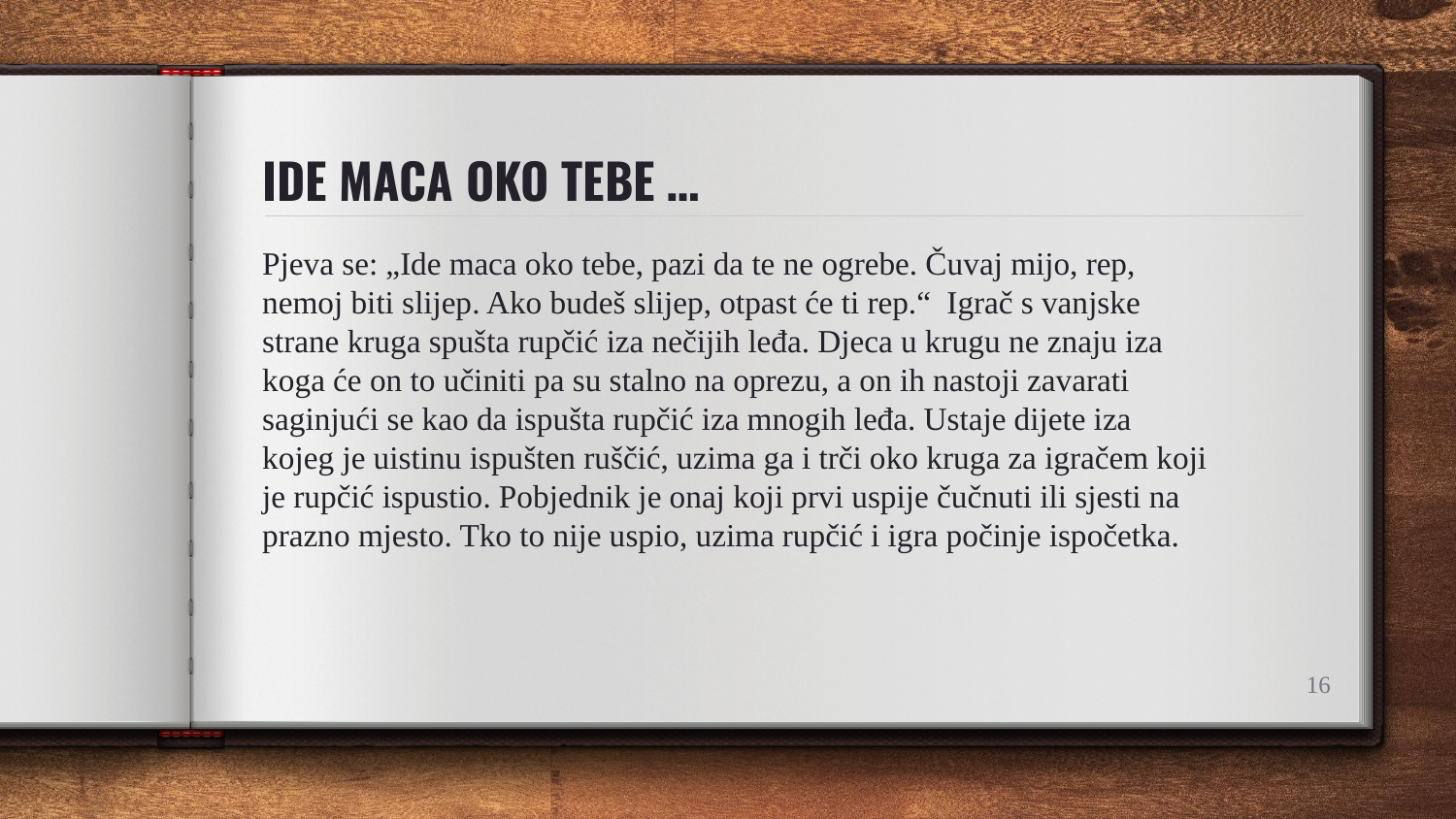

# IDE MACA OKO TEBE …
Pjeva se: „Ide maca oko tebe, pazi da te ne ogrebe. Čuvaj mijo, rep, nemoj biti slijep. Ako budeš slijep, otpast će ti rep.“  Igrač s vanjske strane kruga spušta rupčić iza nečijih leđa. Djeca u krugu ne znaju iza koga će on to učiniti pa su stalno na oprezu, a on ih nastoji zavarati saginjući se kao da ispušta rupčić iza mnogih leđa. Ustaje dijete iza kojeg je uistinu ispušten ruščić, uzima ga i trči oko kruga za igračem koji je rupčić ispustio. Pobjednik je onaj koji prvi uspije čučnuti ili sjesti na prazno mjesto. Tko to nije uspio, uzima rupčić i igra počinje ispočetka.

16